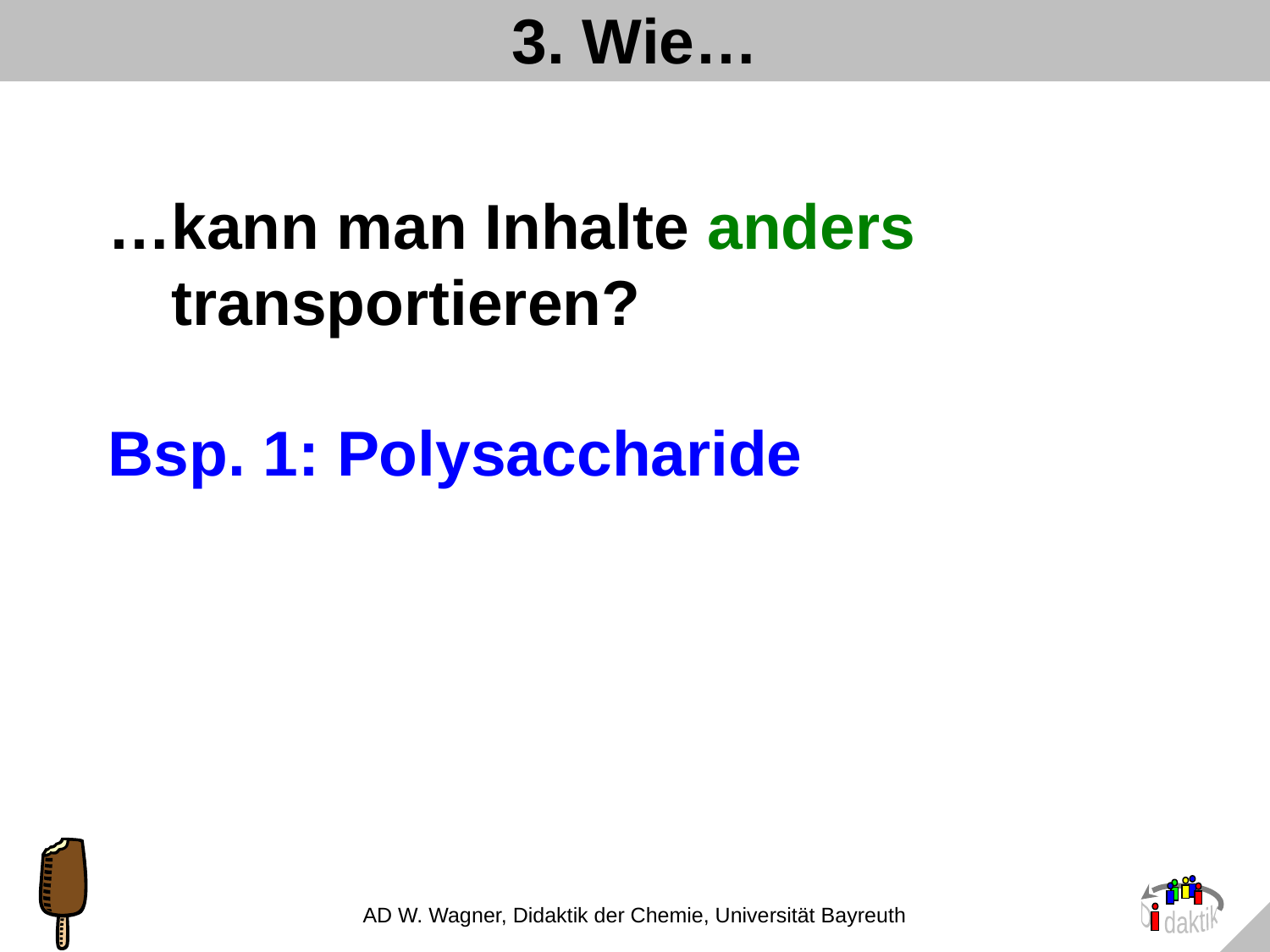

# 3. Wie…
…kann man Inhalte anders transportieren?
Bsp. 1: Polysaccharide
AD W. Wagner, Didaktik der Chemie, Universität Bayreuth